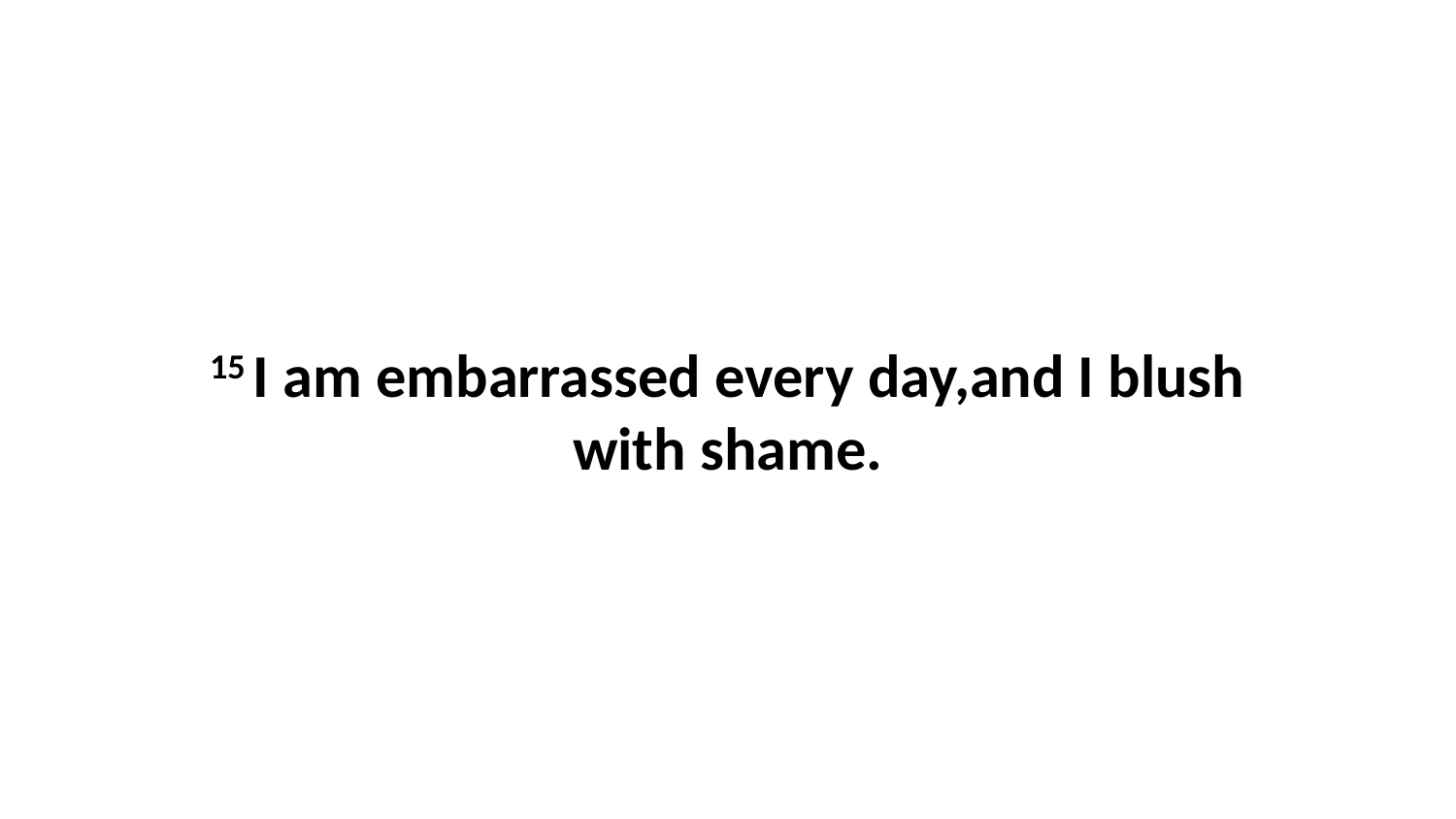

15 I am embarrassed every day,and I blush with shame.